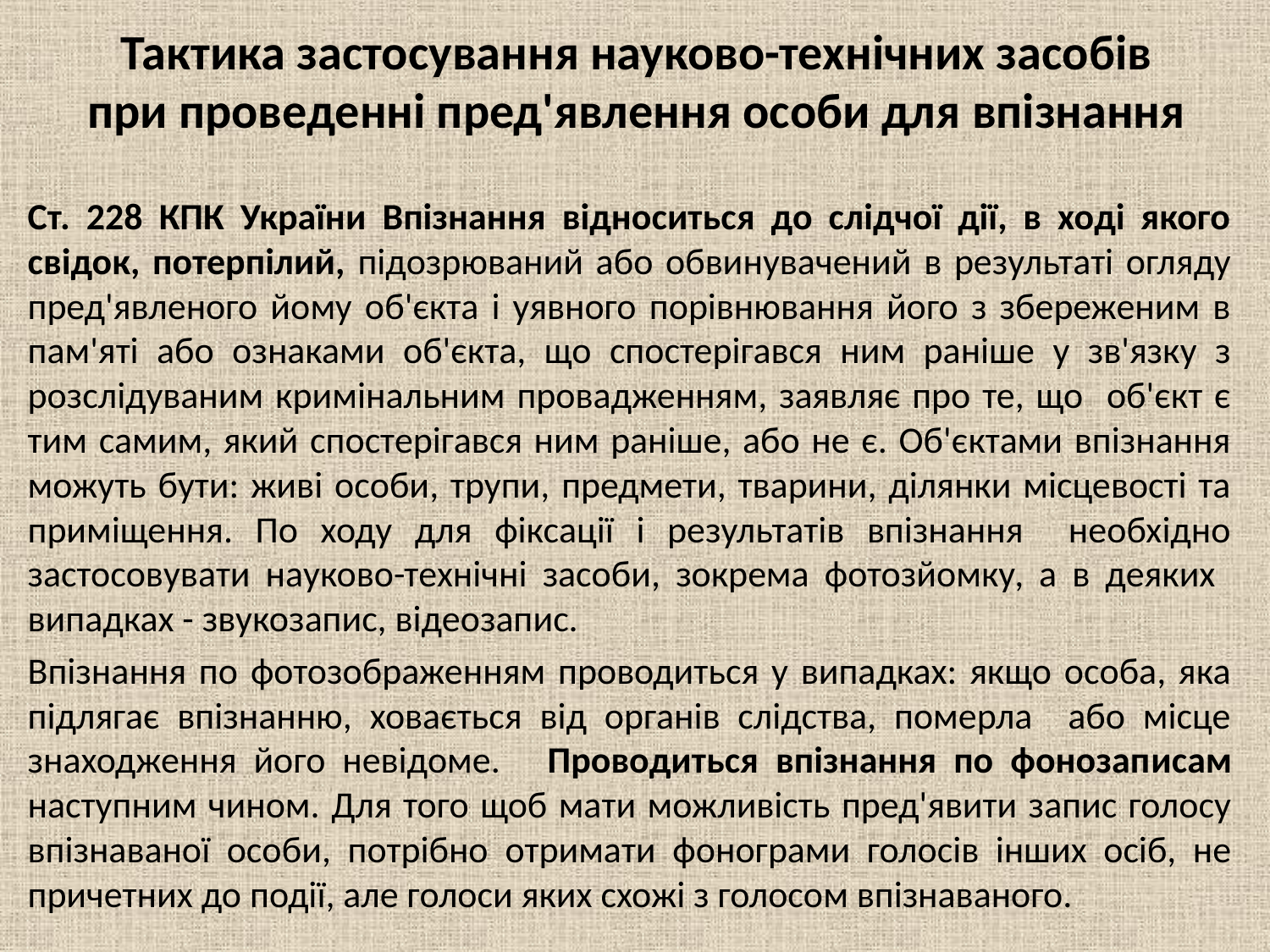

# Тактика застосування науково-технічних засобів при проведенні пред'явлення особи для впізнання
Ст. 228 КПК України Впізнання відноситься до слідчої дії, в ході якого свідок, потерпілий, підозрюваний або обвинувачений в результаті огляду пред'явленого йому об'єкта і уявного порівнювання його з збереженим в пам'яті або ознаками об'єкта, що спостерігався ним раніше у зв'язку з розслідуваним кримінальним провадженням, заявляє про те, що  об'єкт є тим самим, який спостерігався ним раніше, або не є. Об'єктами впізнання можуть бути: живі особи, трупи, предмети, тварини, ділянки місцевості та приміщення. По ходу для фіксації і результатів впізнання  необхідно застосовувати науково-технічні засоби, зокрема фотозйомку, а в деяких  випадках - звукозапис, відеозапис.
Впізнання по фотозображенням проводиться у випадках: якщо особа, яка підлягає впізнанню, ховається від органів слідства, померла  або місце знаходження його невідоме.	Проводиться впізнання по фонозаписам наступним чином. Для того щоб мати можливість пред'явити запис голосу впізнаваної особи, потрібно отримати фонограми голосів інших осіб, не причетних до події, але голоси яких схожі з голосом впізнаваного.